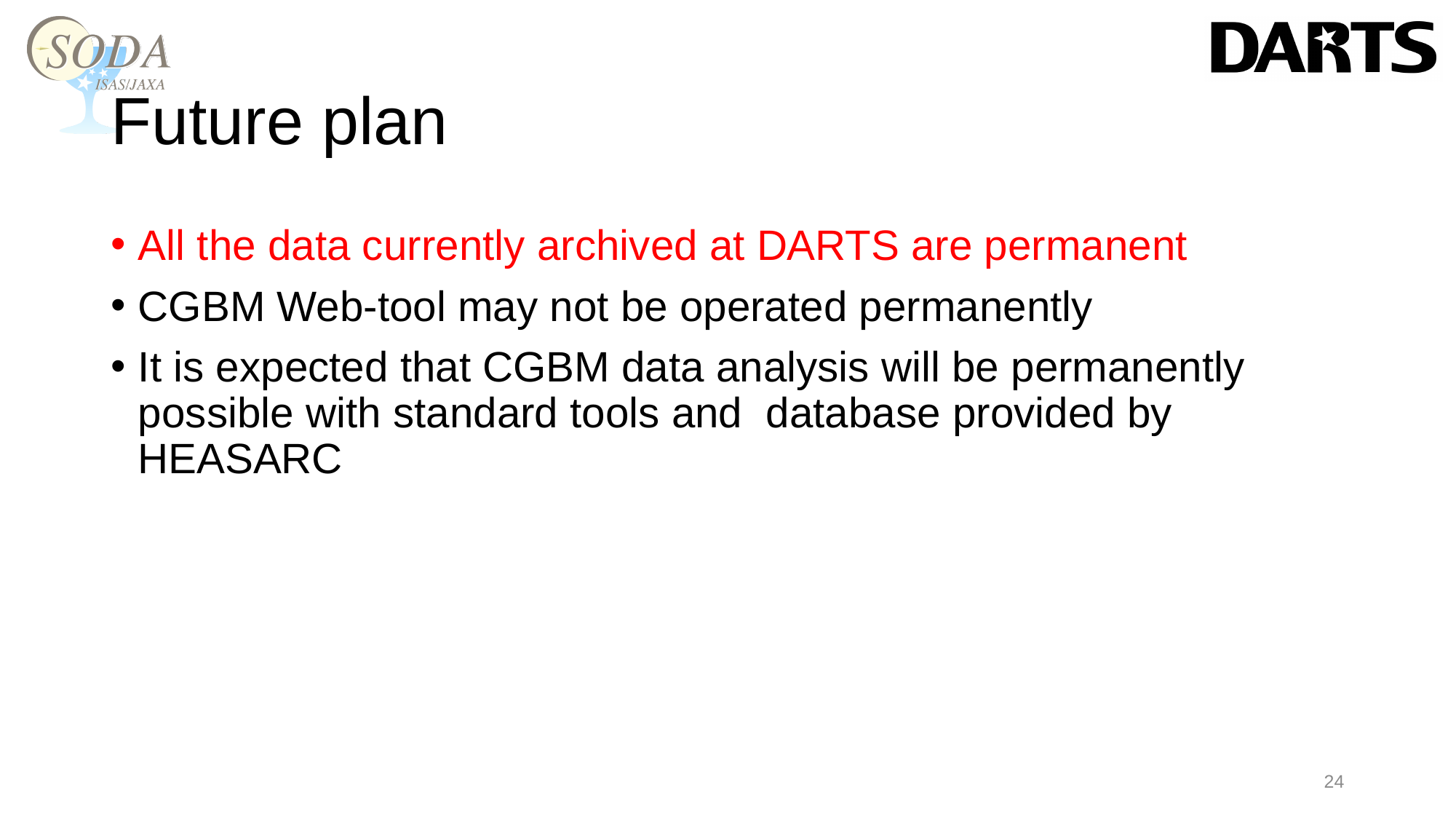

# Future plan
All the data currently archived at DARTS are permanent
CGBM Web-tool may not be operated permanently
It is expected that CGBM data analysis will be permanently possible with standard tools and  database provided by HEASARC

24